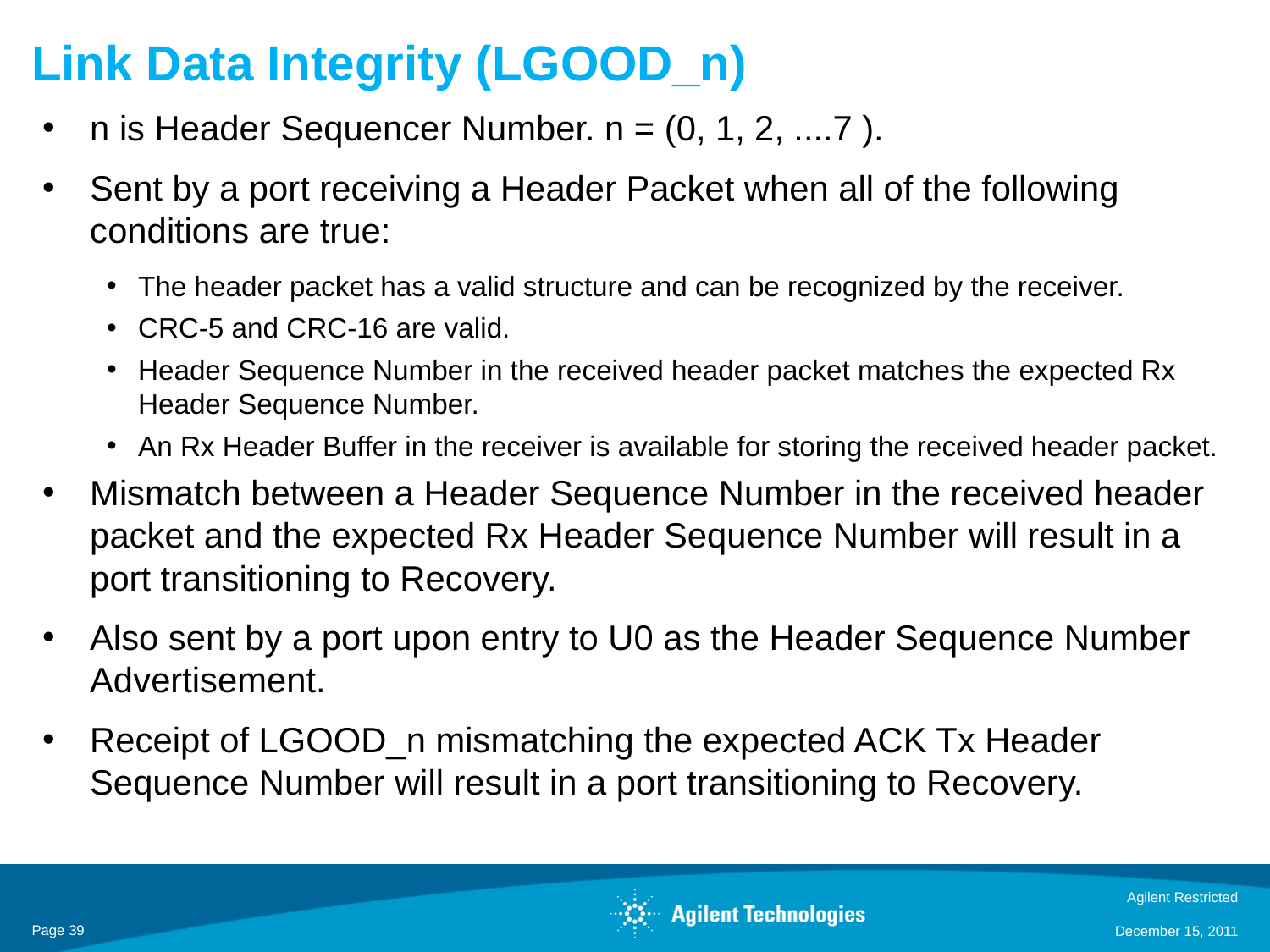

# Link Data Integrity (LGOOD_n)
n is Header Sequencer Number. n = (0, 1, 2, ....7 ).
Sent by a port receiving a Header Packet when all of the following conditions are true:
The header packet has a valid structure and can be recognized by the receiver.
CRC-5 and CRC-16 are valid.
Header Sequence Number in the received header packet matches the expected Rx Header Sequence Number.
An Rx Header Buffer in the receiver is available for storing the received header packet.
Mismatch between a Header Sequence Number in the received header packet and the expected Rx Header Sequence Number will result in a port transitioning to Recovery.
Also sent by a port upon entry to U0 as the Header Sequence Number Advertisement.
Receipt of LGOOD_n mismatching the expected ACK Tx Header Sequence Number will result in a port transitioning to Recovery.
Agilent Restricted
Page 39
December 15, 2011